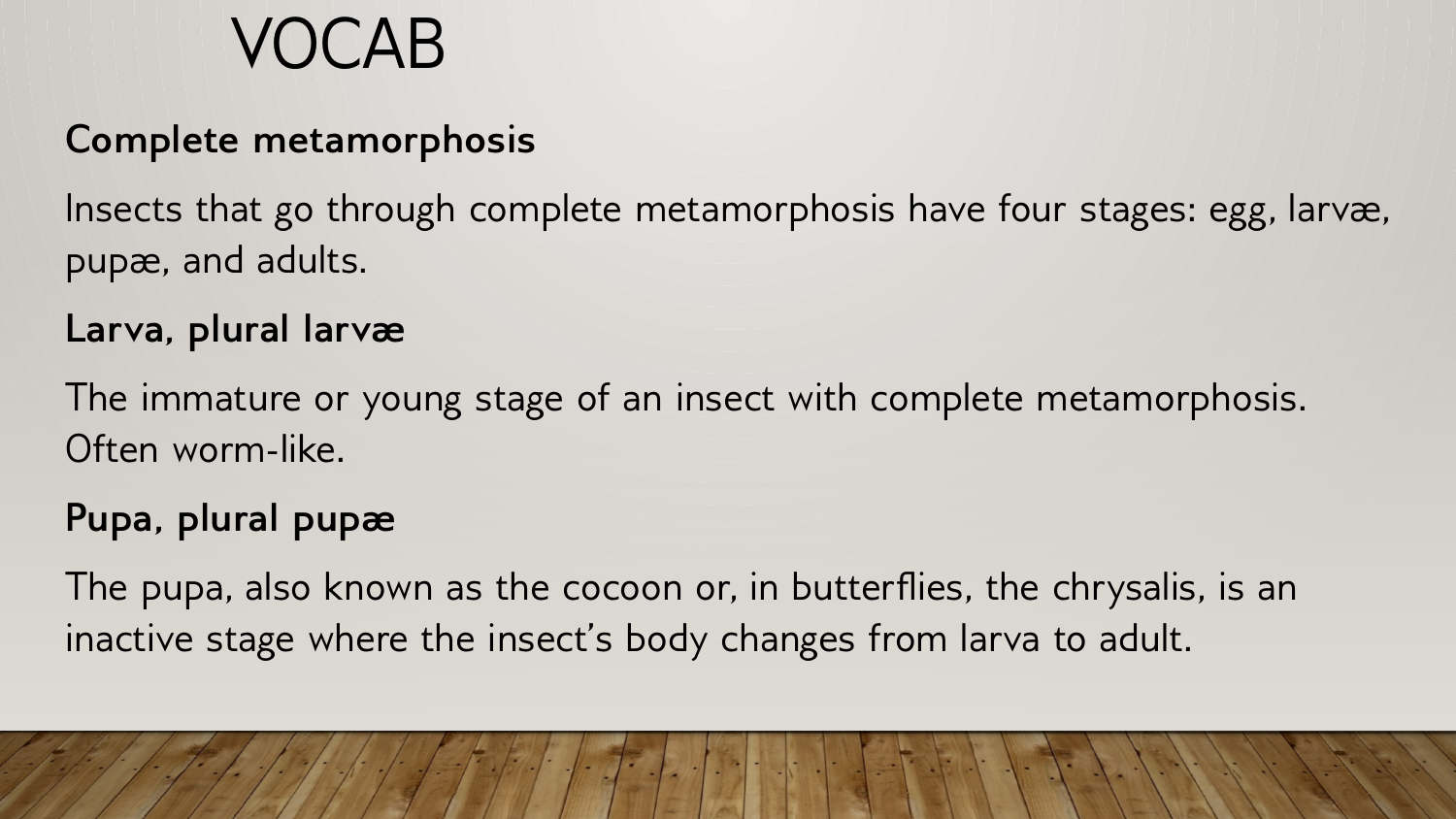

# Vocab
Complete metamorphosis
Insects that go through complete metamorphosis have four stages: egg, larvae, pupae, and adults.
Larva, plural larvae
The immature or young stage of an insect with complete metamorphosis.  Often worm-like.
Pupa, plural pupae
The pupa, also known as the cocoon or, in butterflies, the chrysalis, is an inactive stage where the insect’s body changes from larva to adult.